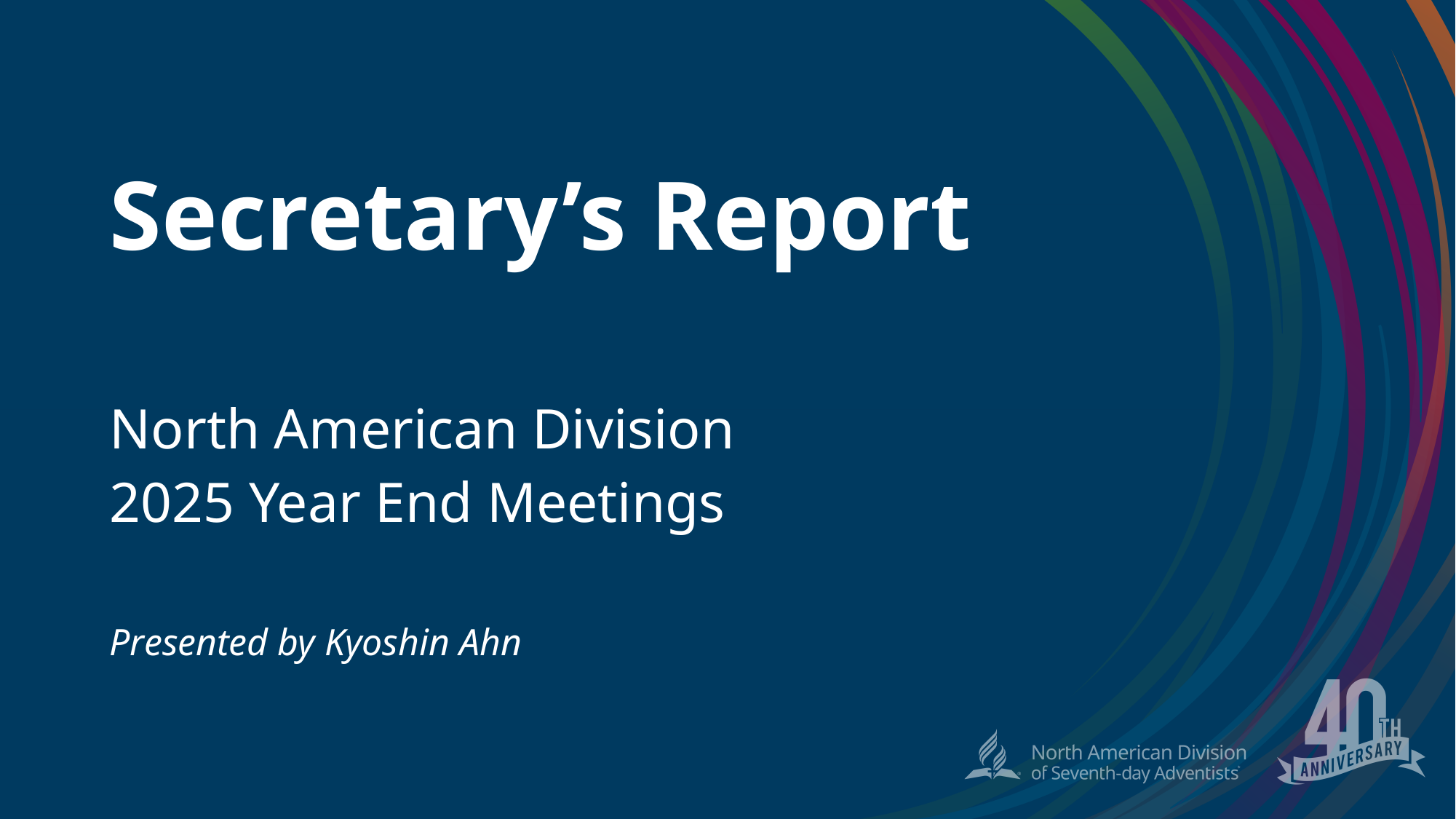

# Secretary’s Report
North American Division
2025 Year End Meetings

Presented by Kyoshin Ahn